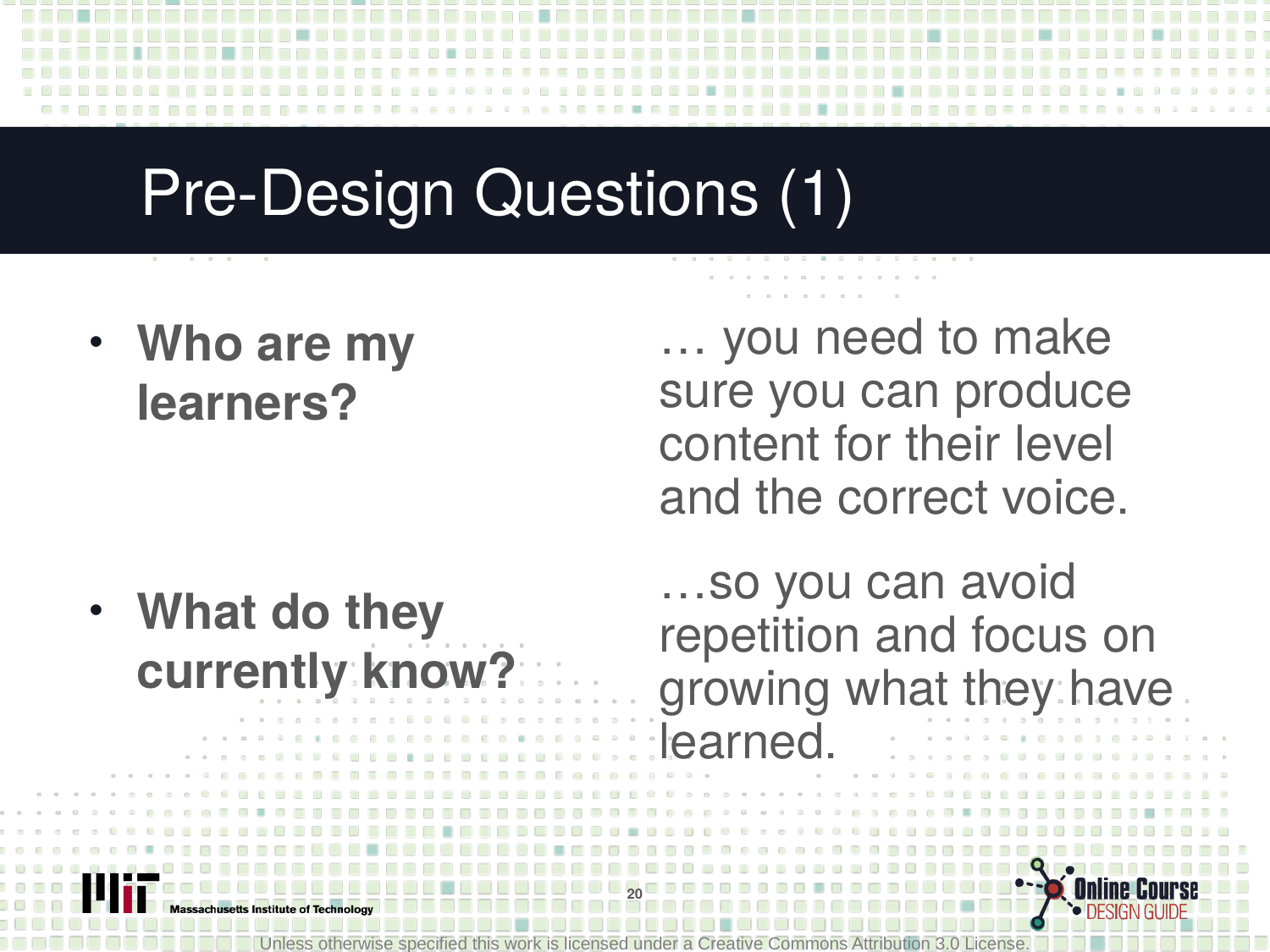

# Pre-Design Questions (1)
Who are my learners?
What do they currently know?
… you need to make sure you can produce content for their level and the correct voice.
…so you can avoid repetition and focus on growing what they have learned.
20